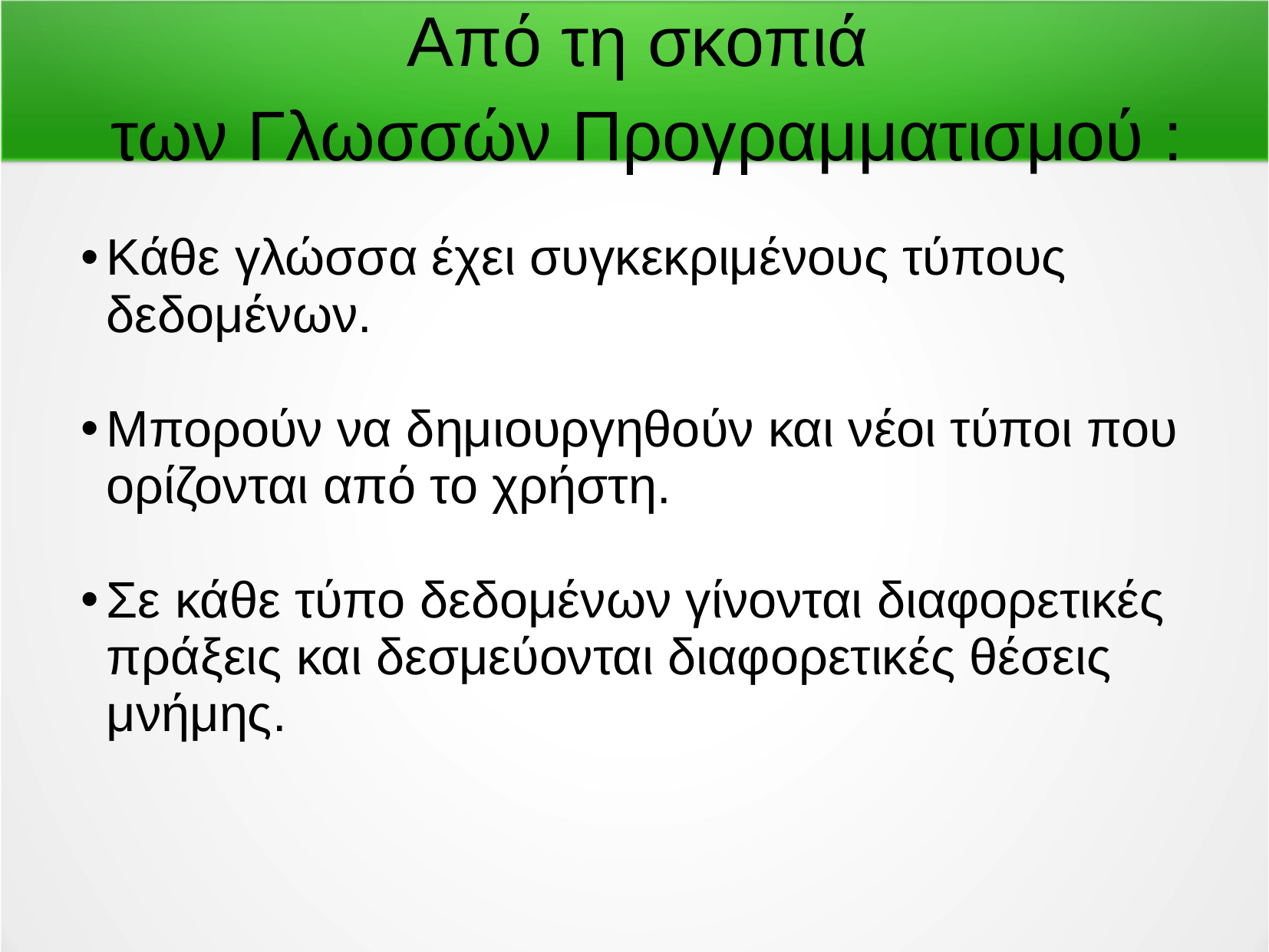

Από τη σκοπιά
των Γλωσσών Προγραμματισμού :
Κάθε γλώσσα έχει συγκεκριμένους τύπους δεδομένων.

Mπορούν να δημιουργηθούν και νέοι τύποι που ορίζονται από το χρήστη.

Σε κάθε τύπο δεδομένων γίνονται διαφορετικές πράξεις και δεσμεύονται διαφορετικές θέσεις μνήμης.